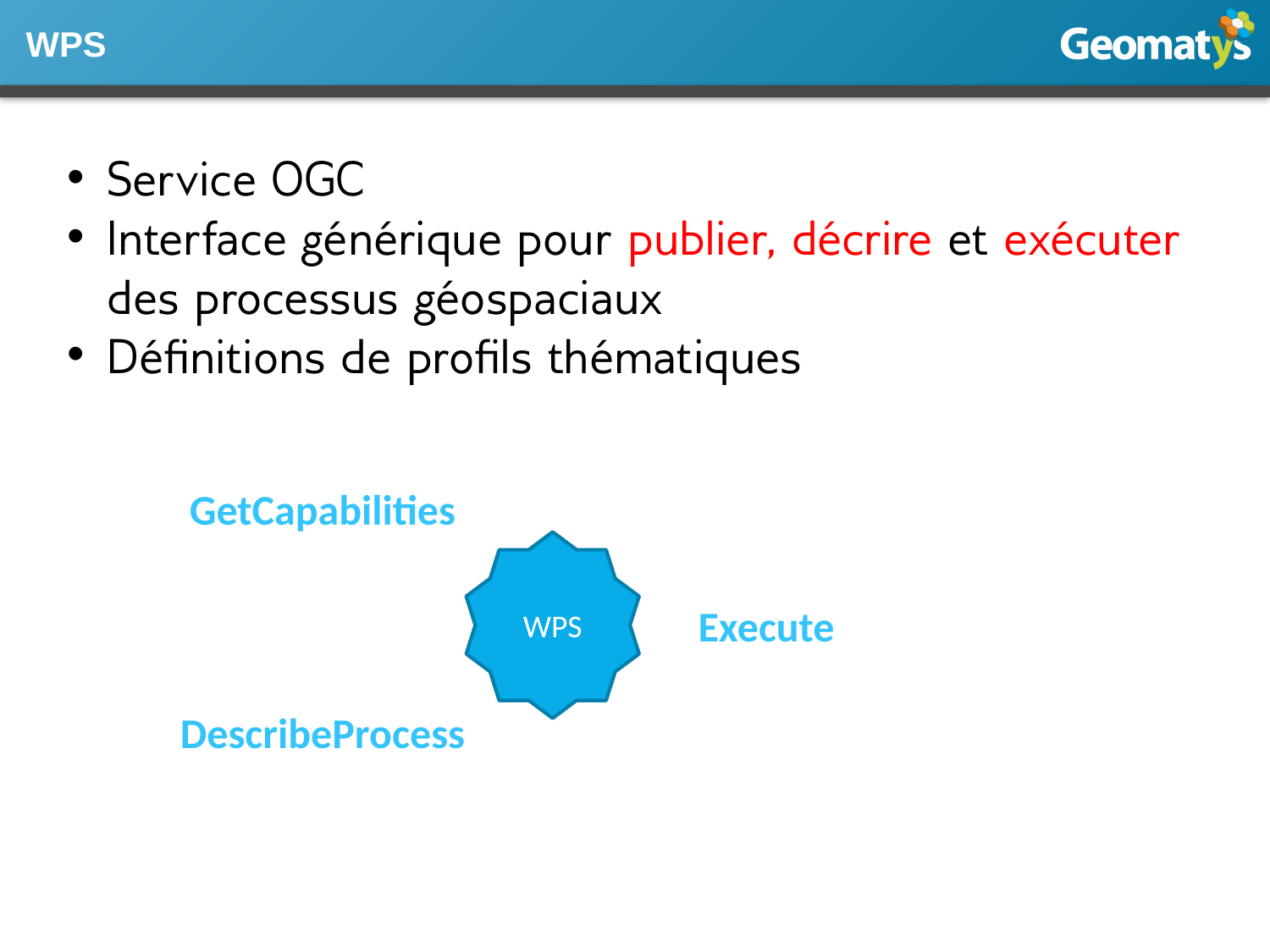

WPS
Service OGC
Interface générique pour publier, décrire et exécuter des processus géospaciaux
Définitions de profils thématiques

GetCapabilities
WPS
Execute
DescribeProcess